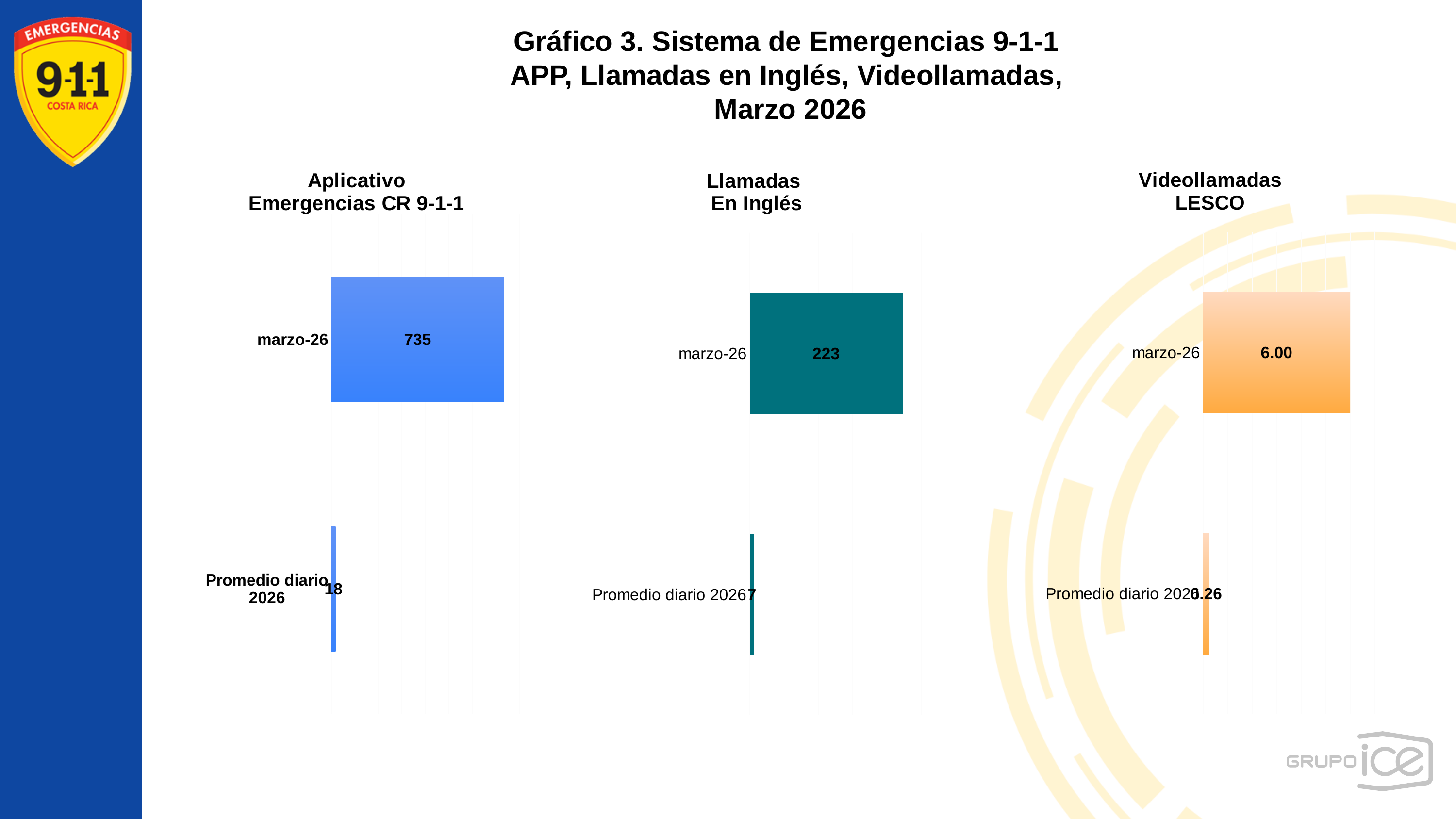

Gráfico 3. Sistema de Emergencias 9-1-1
APP, Llamadas en Inglés, Videollamadas,
Marzo 2026

### Chart: Aplicativo
Emergencias CR 9-1-1

| Category | Cantidad |
|---|---|
| marzo-26 | 735.0 |
| Promedio diario 2026 | 17.989795918367346 |

### Chart: Videollamadas
LESCO

| Category | Cantidad |
|---|---|
| marzo-26 | 6.0 |
| Promedio diario 2026 | 0.25510204081632654 |

### Chart: Llamadas
En Inglés

| Category | Cantidad |
|---|---|
| marzo-26 | 223.0 |
| Promedio diario 2026 | 6.642857142857143 |